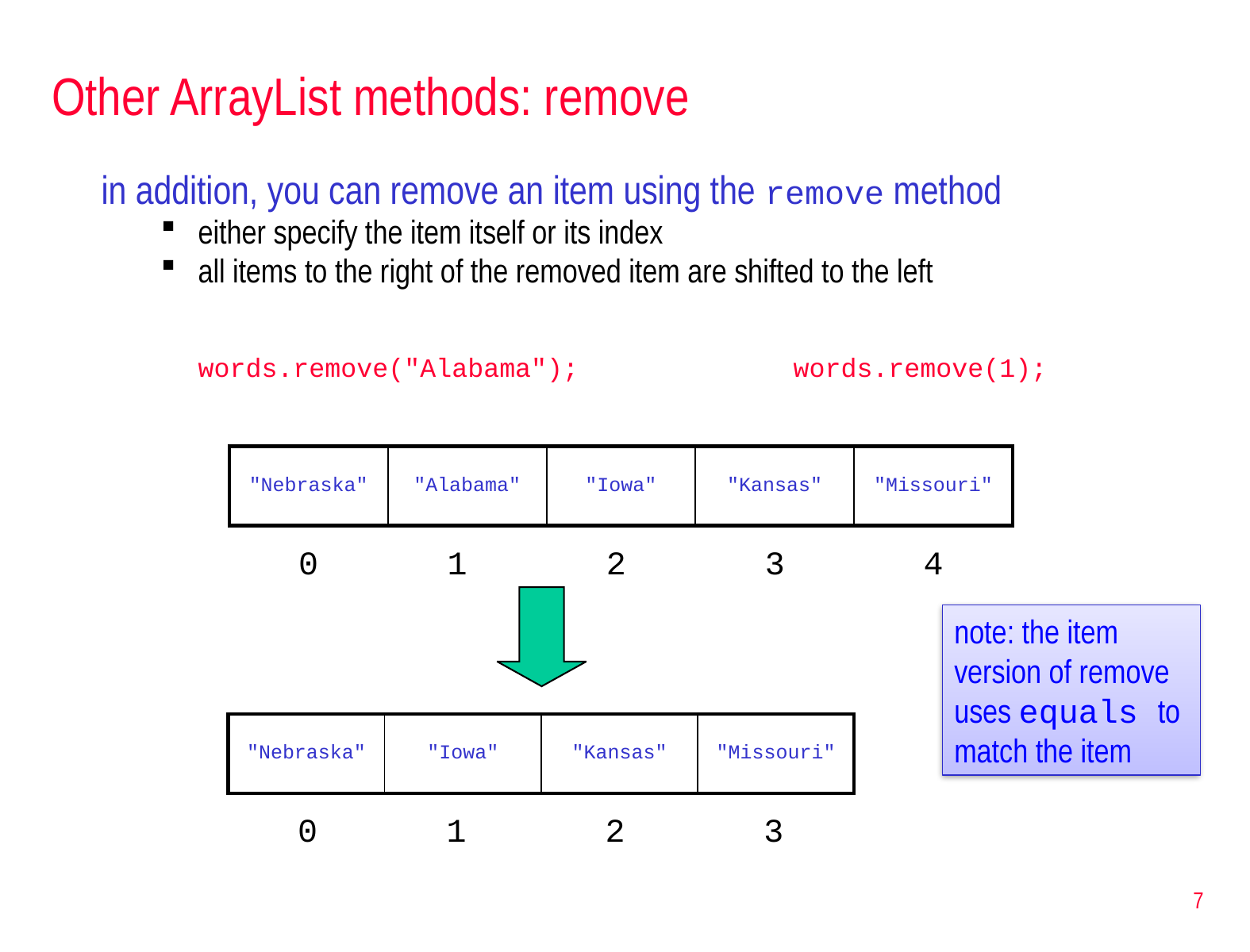

# Other ArrayList methods: remove
in addition, you can remove an item using the remove method
either specify the item itself or its index
all items to the right of the removed item are shifted to the left

	words.remove("Alabama");		words.remove(1);
| "Nebraska" | "Alabama" | "Iowa" | "Kansas" | "Missouri" |
| --- | --- | --- | --- | --- |
0
1
2
3
4

note: the item version of remove uses equals to match the item
| "Nebraska" | "Iowa" | "Kansas" | "Missouri" |
| --- | --- | --- | --- |
0
1
2
3
7